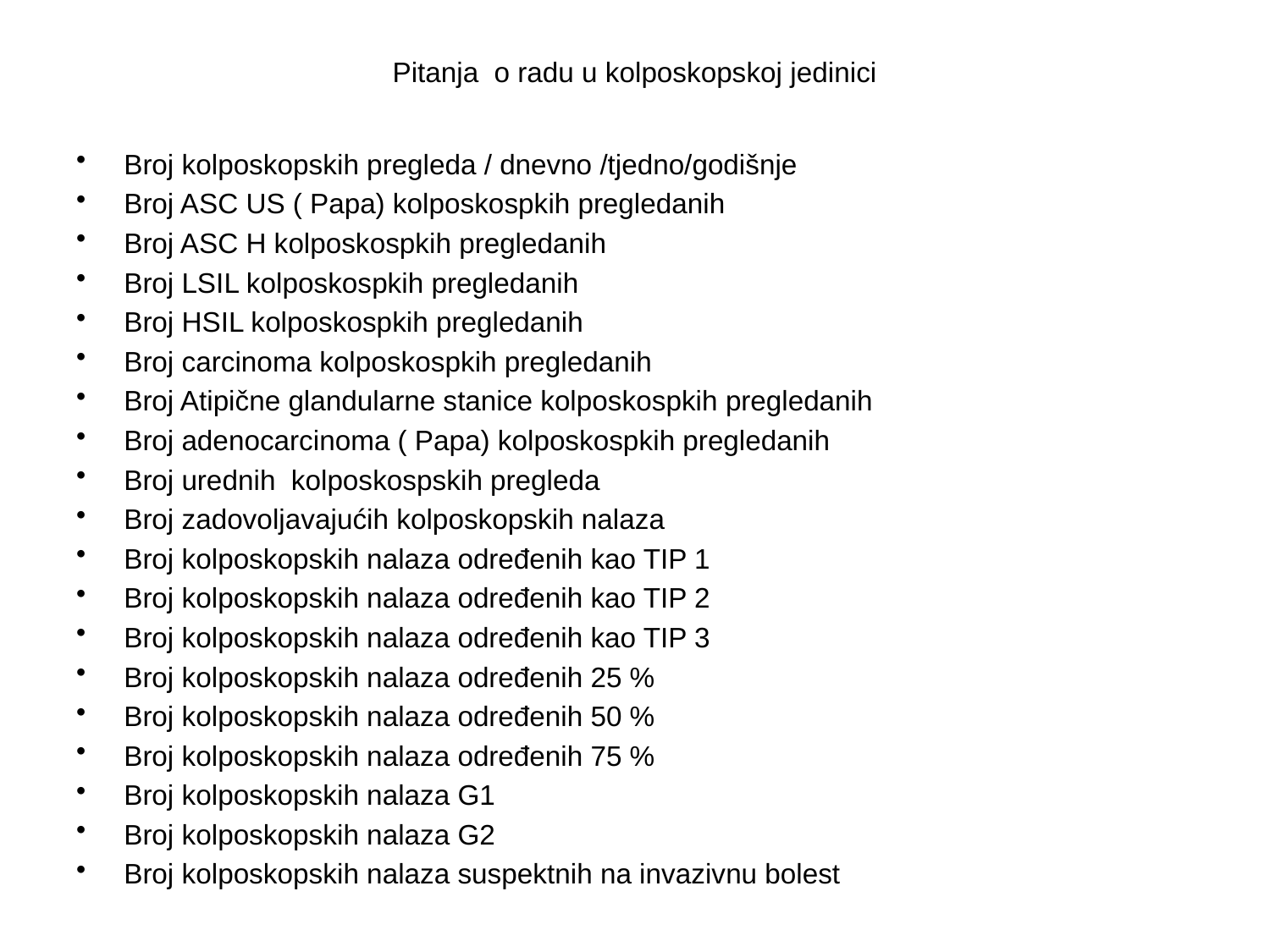

# Pitanja  o radu u kolposkopskoj jedinici

Broj kolposkopskih pregleda / dnevno /tjedno/godišnje
Broj ASC US ( Papa) kolposkospkih pregledanih
Broj ASC H kolposkospkih pregledanih
Broj LSIL kolposkospkih pregledanih
Broj HSIL kolposkospkih pregledanih
Broj carcinoma kolposkospkih pregledanih
Broj Atipične glandularne stanice kolposkospkih pregledanih
Broj adenocarcinoma ( Papa) kolposkospkih pregledanih
Broj urednih  kolposkospskih pregleda
Broj zadovoljavajućih kolposkopskih nalaza
Broj kolposkopskih nalaza određenih kao TIP 1
Broj kolposkopskih nalaza određenih kao TIP 2
Broj kolposkopskih nalaza određenih kao TIP 3
Broj kolposkopskih nalaza određenih 25 %
Broj kolposkopskih nalaza određenih 50 %
Broj kolposkopskih nalaza određenih 75 %
Broj kolposkopskih nalaza G1
Broj kolposkopskih nalaza G2
Broj kolposkopskih nalaza suspektnih na invazivnu bolest